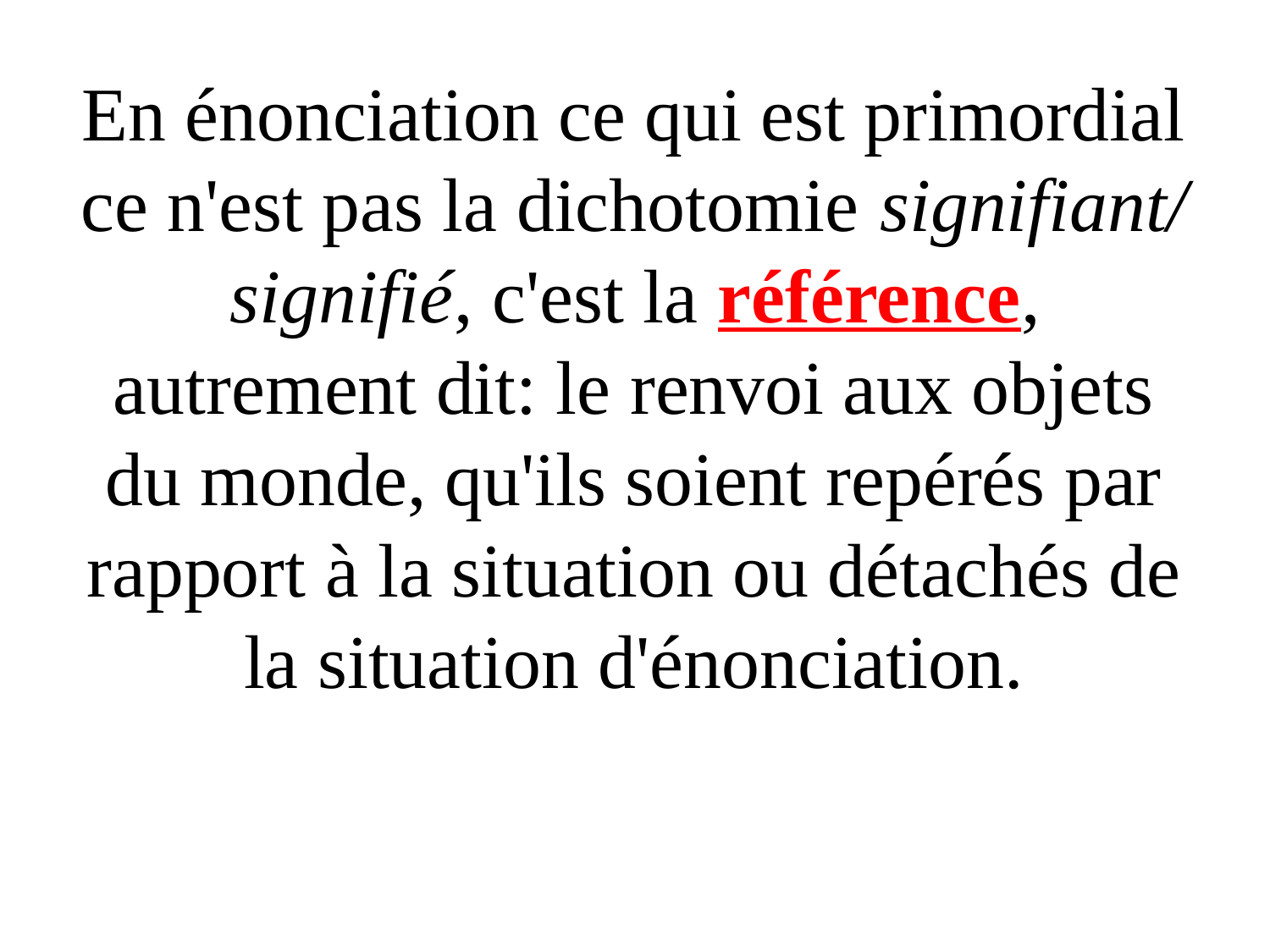

# En énonciation ce qui est primordial ce n'est pas la dichotomie signifiant/ signifié, c'est la référence, autrement dit: le renvoi aux objets du monde, qu'ils soient repérés par rapport à la situation ou détachés de la situation d'énonciation.